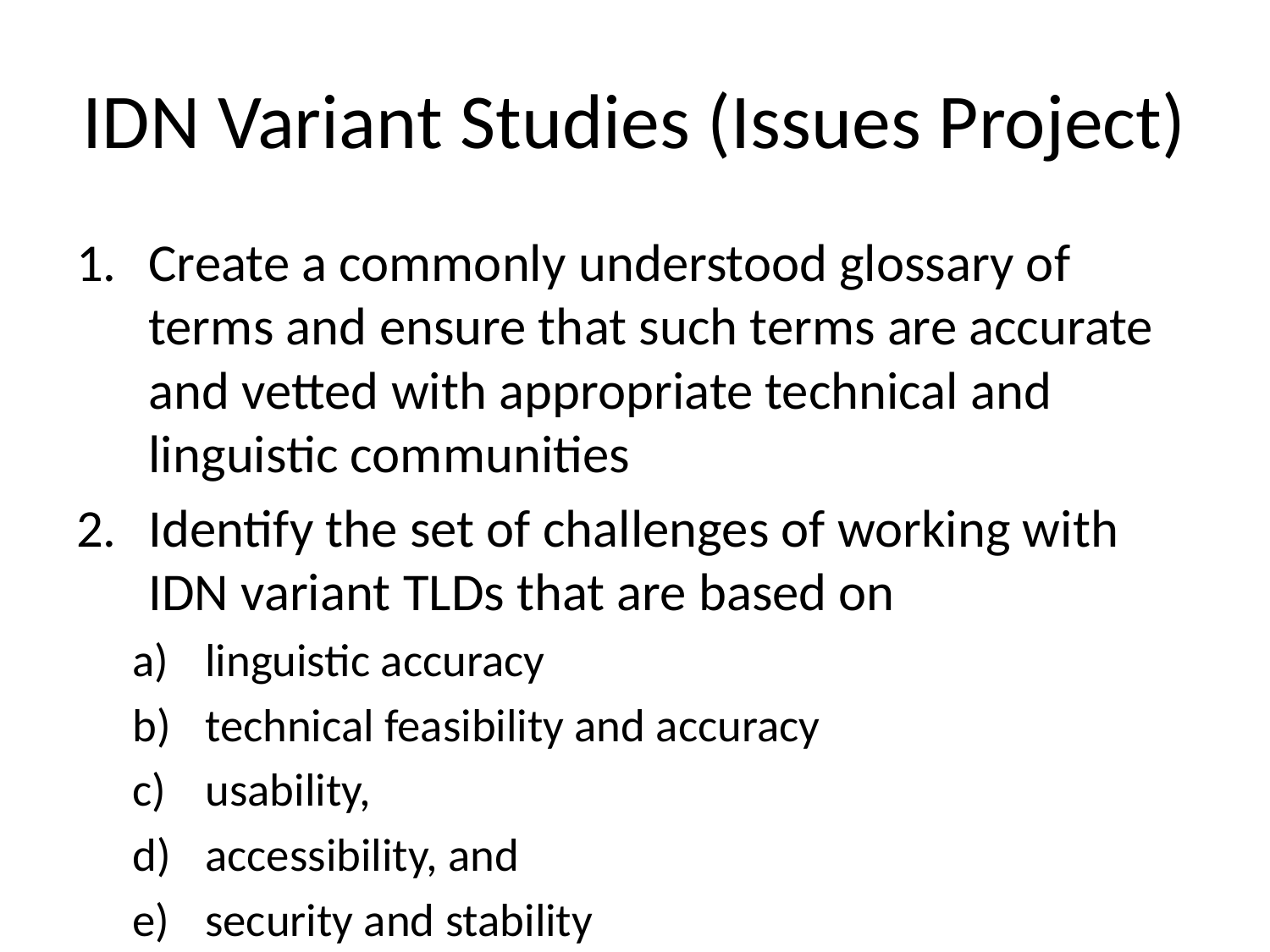

# IDN Variant Studies (Issues Project)
Create a commonly understood glossary of terms and ensure that such terms are accurate and vetted with appropriate technical and linguistic communities
Identify the set of challenges of working with IDN variant TLDs that are based on
linguistic accuracy
technical feasibility and accuracy
usability,
accessibility, and
security and stability